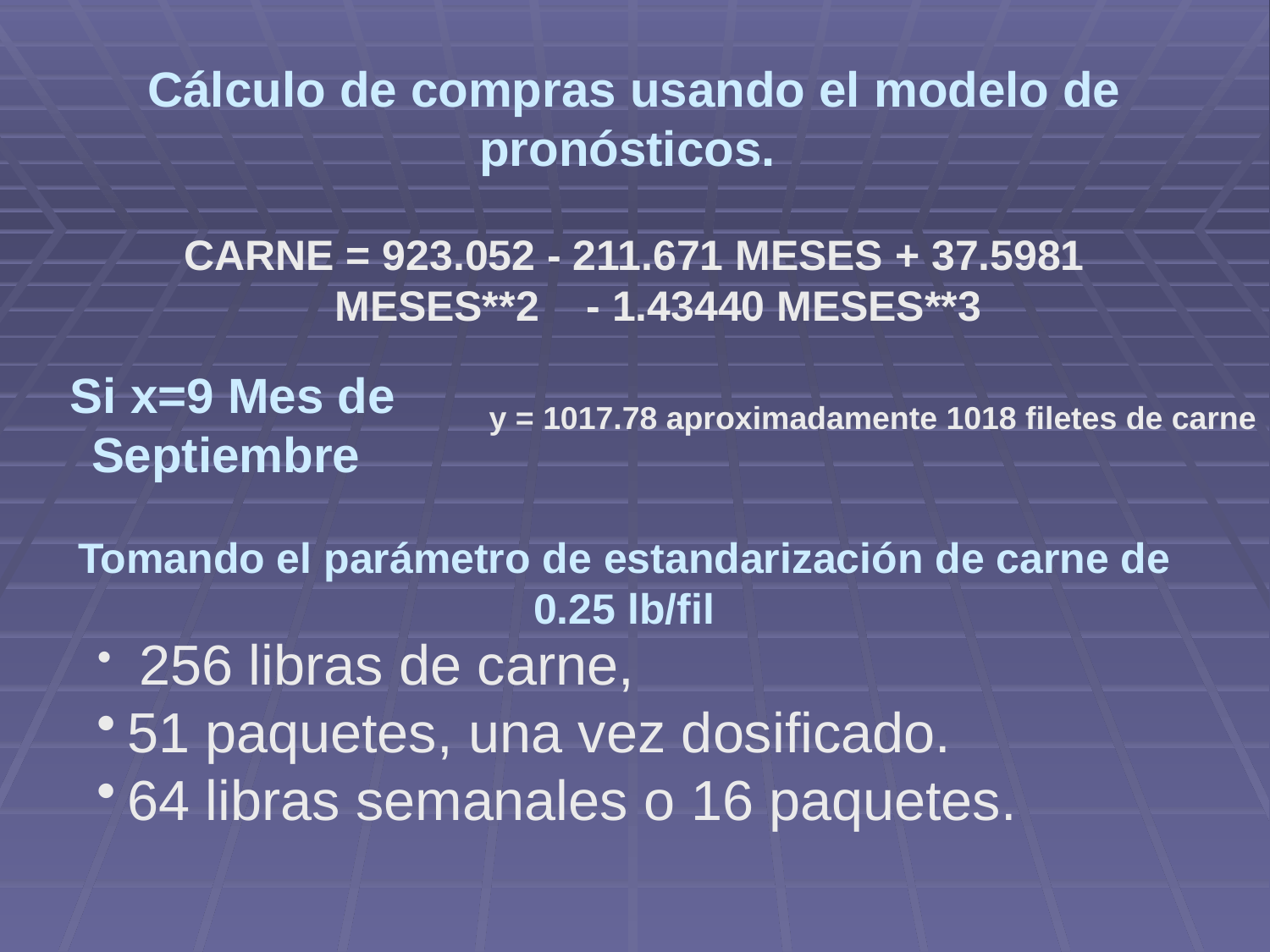

# Cálculo de compras usando el modelo de pronósticos.
CARNE = 923.052 - 211.671 MESES + 37.5981 MESES**2    - 1.43440 MESES**3
Si x=9 Mes de Septiembre
y = 1017.78 aproximadamente 1018 filetes de carne
Tomando el parámetro de estandarización de carne de 0.25 lb/fil
 256 libras de carne,
51 paquetes, una vez dosificado.
64 libras semanales o 16 paquetes.